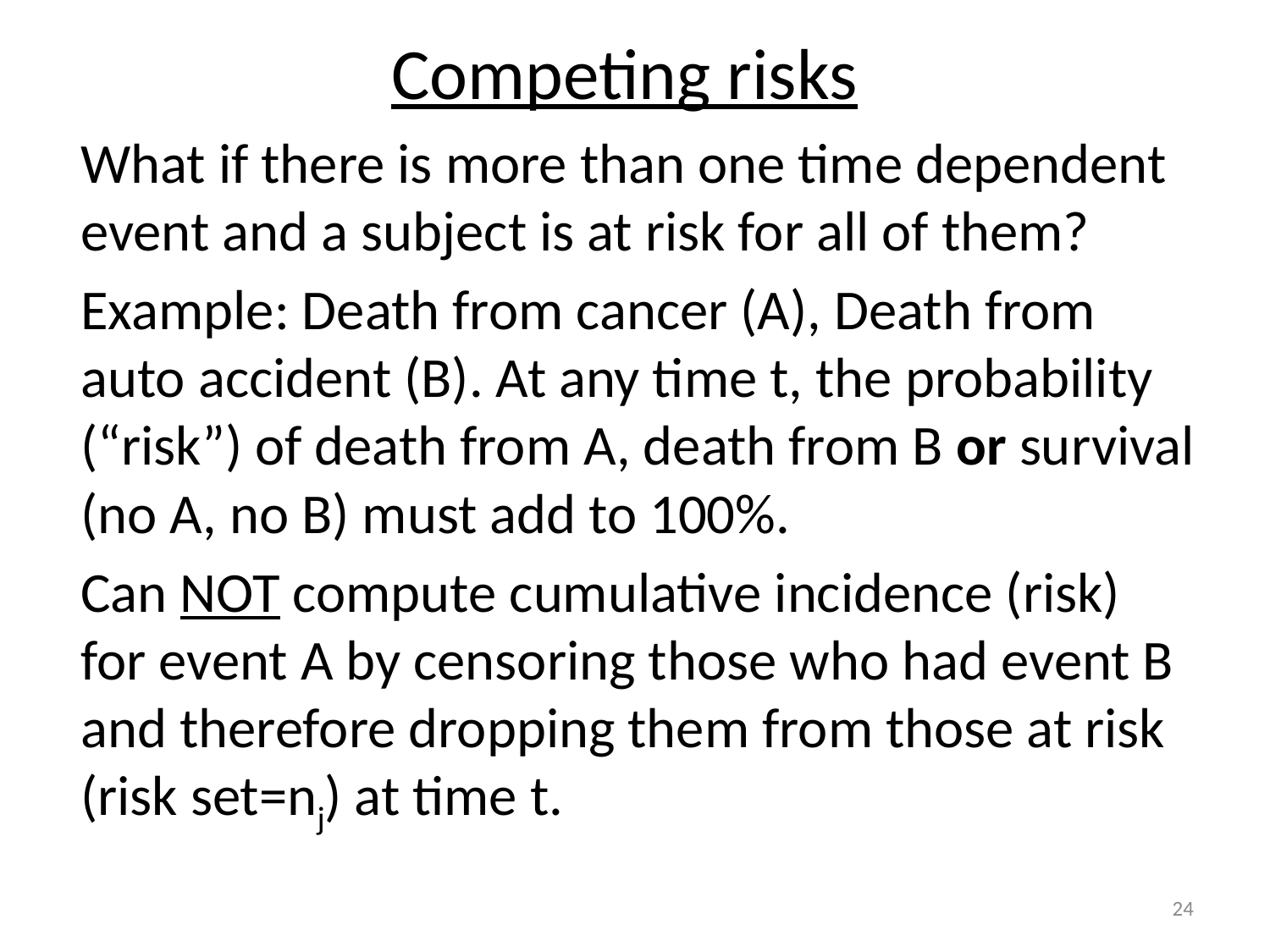

# Competing risks
What if there is more than one time dependent event and a subject is at risk for all of them?
Example: Death from cancer (A), Death from auto accident (B). At any time t, the probability (“risk”) of death from A, death from B or survival (no A, no B) must add to 100%.
Can NOT compute cumulative incidence (risk) for event A by censoring those who had event B and therefore dropping them from those at risk (risk set=nj) at time t.
24